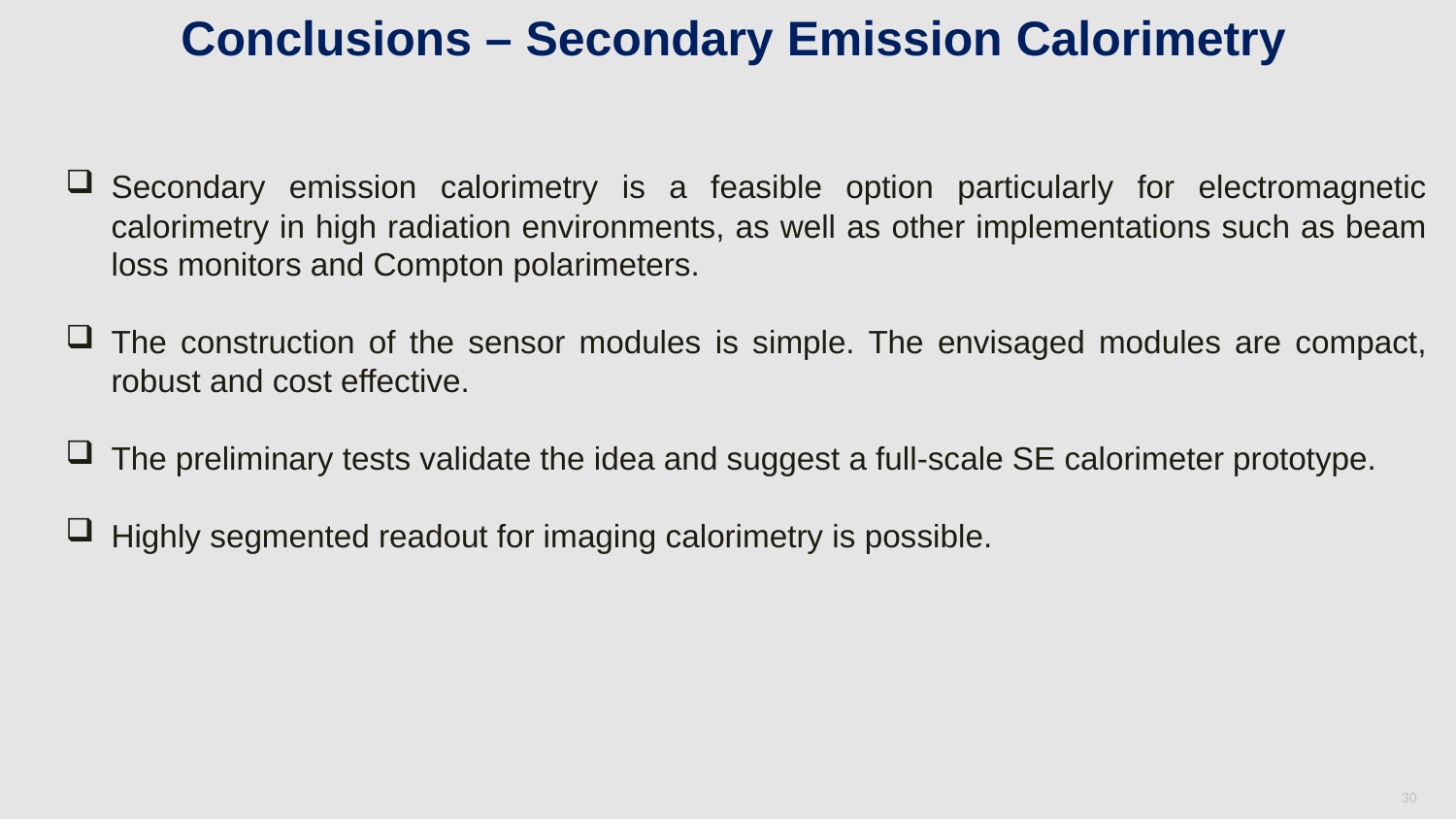

Conclusions – Secondary Emission Calorimetry
Secondary emission calorimetry is a feasible option particularly for electromagnetic calorimetry in high radiation environments, as well as other implementations such as beam loss monitors and Compton polarimeters.

The construction of the sensor modules is simple. The envisaged modules are compact, robust and cost effective.

The preliminary tests validate the idea and suggest a full-scale SE calorimeter prototype.

Highly segmented readout for imaging calorimetry is possible.

30